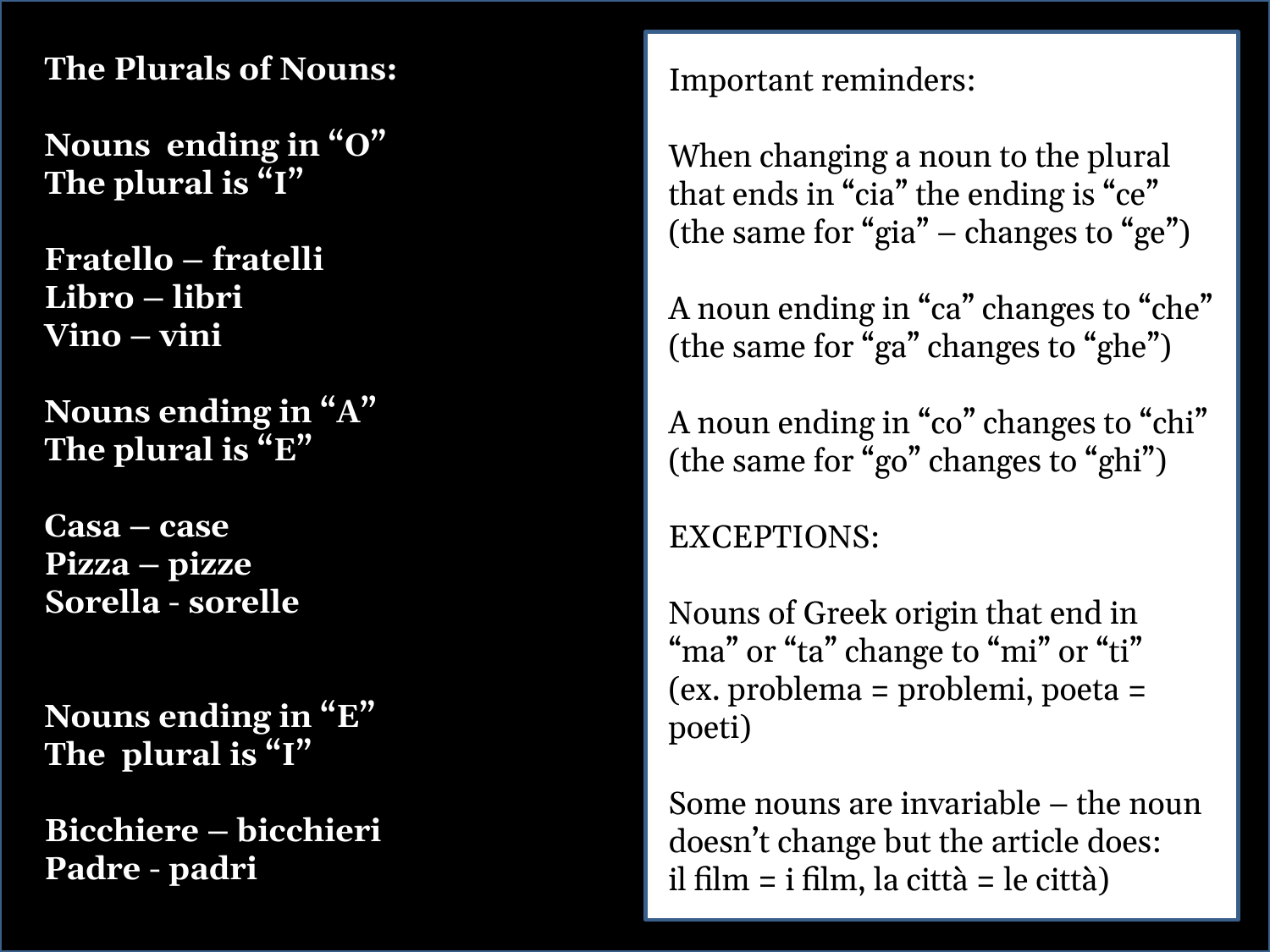

#
The Plurals of Nouns:

Nouns  ending in “O”
The plural is “I”

Fratello – fratelli
Libro – libri
Vino – vini

Nouns ending in “A”
The plural is “E”

Casa – case
Pizza – pizze
Sorella - sorelle

Nouns ending in “E”
The  plural is “I”

Bicchiere – bicchieri
Padre - padri

Important reminders:

When changing a noun to the plural that ends in “cia” the ending is “ce”
(the same for “gia” – changes to “ge”)

A noun ending in “ca” changes to “che”
(the same for “ga” changes to “ghe”)

A noun ending in “co” changes to “chi”
(the same for “go” changes to “ghi”)

EXCEPTIONS:

Nouns of Greek origin that end in “ma” or “ta” change to “mi” or “ti”
(ex. problema = problemi, poeta = poeti)

Some nouns are invariable – the noun doesn’t change but the article does:
il film = i film, la città = le città)